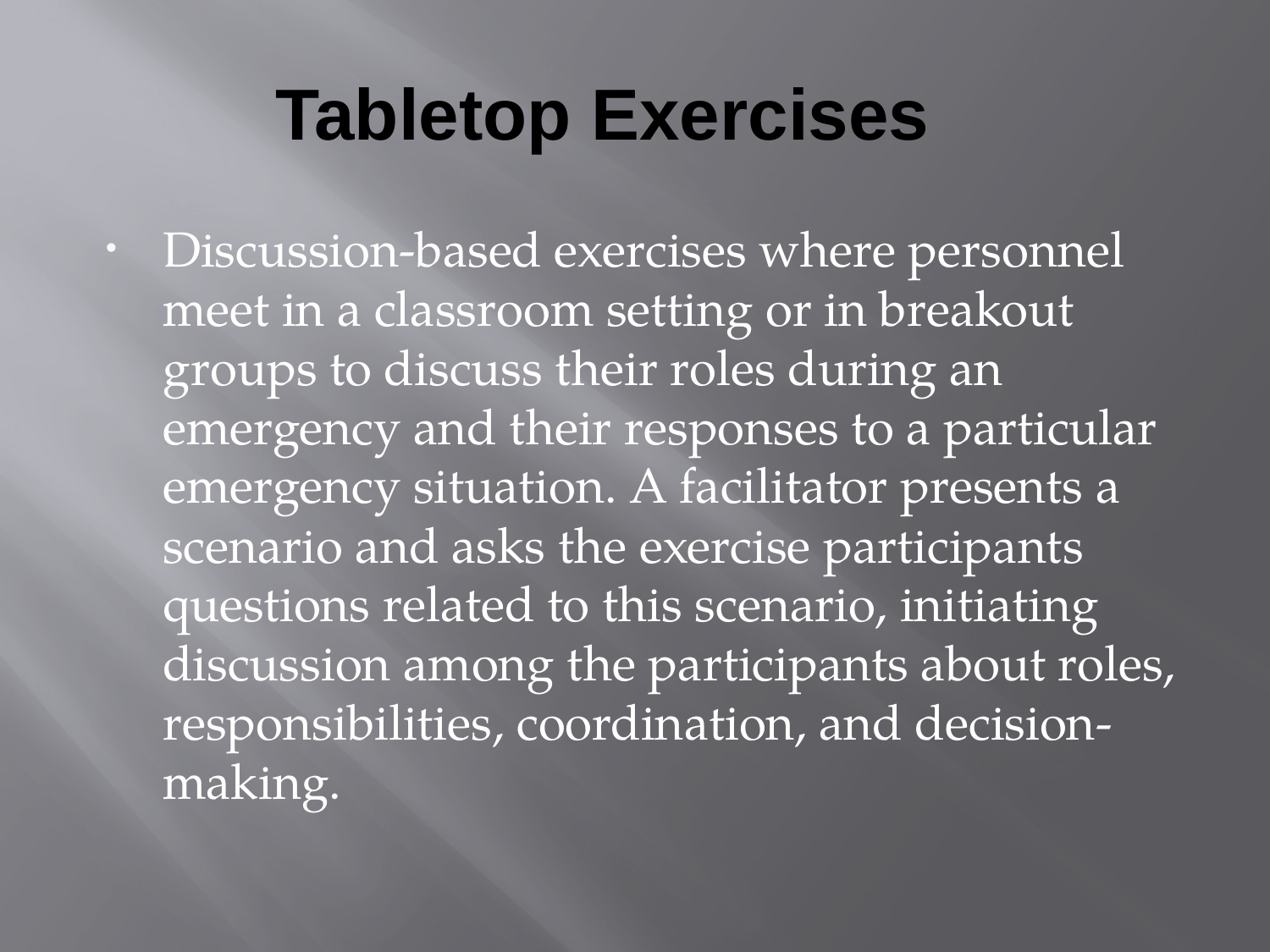

# Tabletop Exercises
Discussion-based exercises where personnel meet in a classroom setting or in breakout groups to discuss their roles during an emergency and their responses to a particular emergency situation. A facilitator presents a scenario and asks the exercise participants questions related to this scenario, initiating discussion among the participants about roles, responsibilities, coordination, and decision-making.